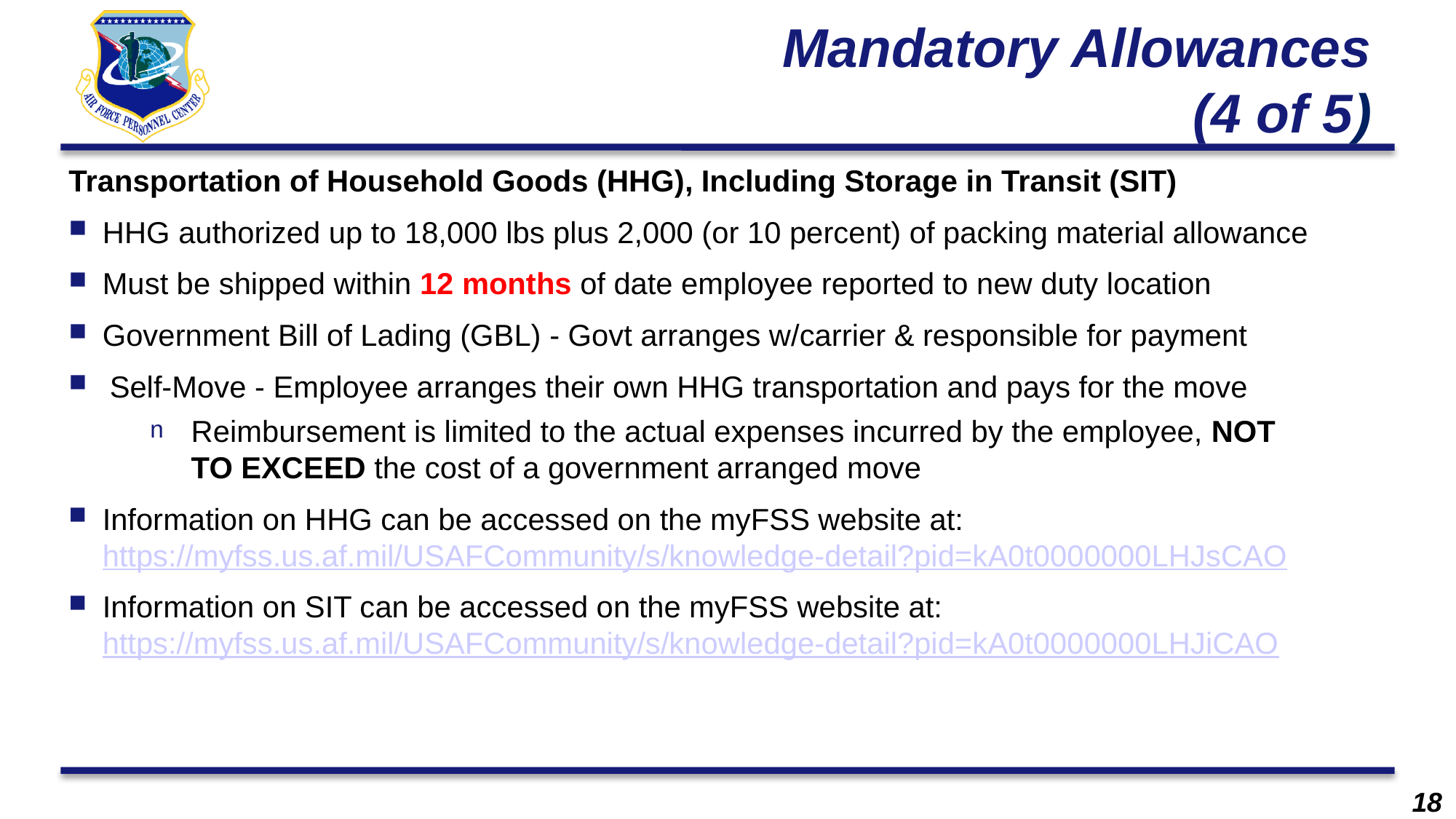

# Mandatory Allowances (4 of 5)
Transportation of Household Goods (HHG), Including Storage in Transit (SIT)
HHG authorized up to 18,000 lbs plus 2,000 (or 10 percent) of packing material allowance
Must be shipped within 12 months of date employee reported to new duty location
Government Bill of Lading (GBL) - Govt arranges w/carrier & responsible for payment
Self-Move - Employee arranges their own HHG transportation and pays for the move
Reimbursement is limited to the actual expenses incurred by the employee, NOT TO EXCEED the cost of a government arranged move
Information on HHG can be accessed on the myFSS website at: https://myfss.us.af.mil/USAFCommunity/s/knowledge-detail?pid=kA0t0000000LHJsCAO
Information on SIT can be accessed on the myFSS website at:  https://myfss.us.af.mil/USAFCommunity/s/knowledge-detail?pid=kA0t0000000LHJiCAO

18